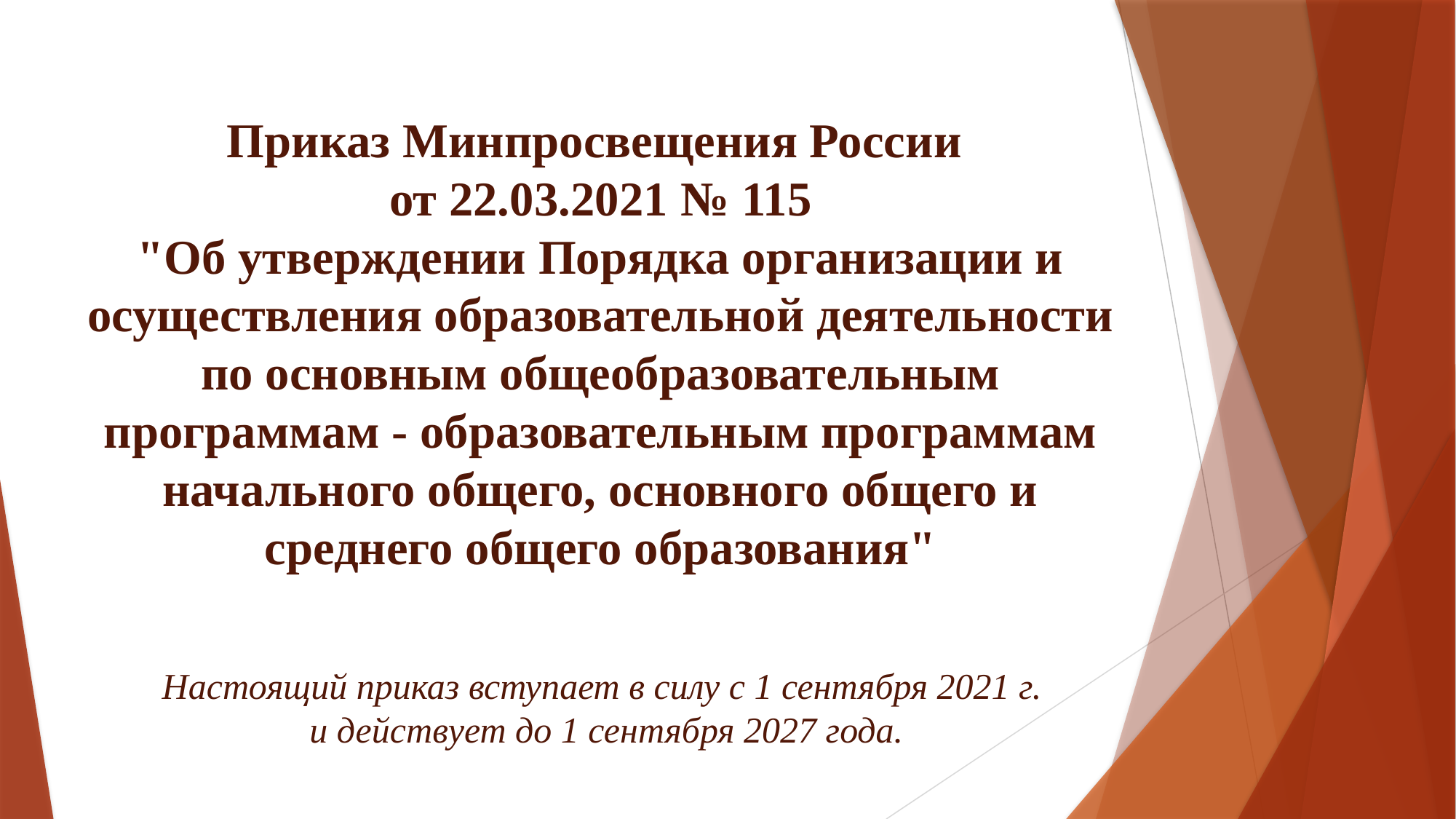

Приказ Минпросвещения России
от 22.03.2021 № 115
"Об утверждении Порядка организации и осуществления образовательной деятельности по основным общеобразовательным программам - образовательным программам начального общего, основного общего и среднего общего образования"
Настоящий приказ вступает в силу с 1 сентября 2021 г.
 и действует до 1 сентября 2027 года.